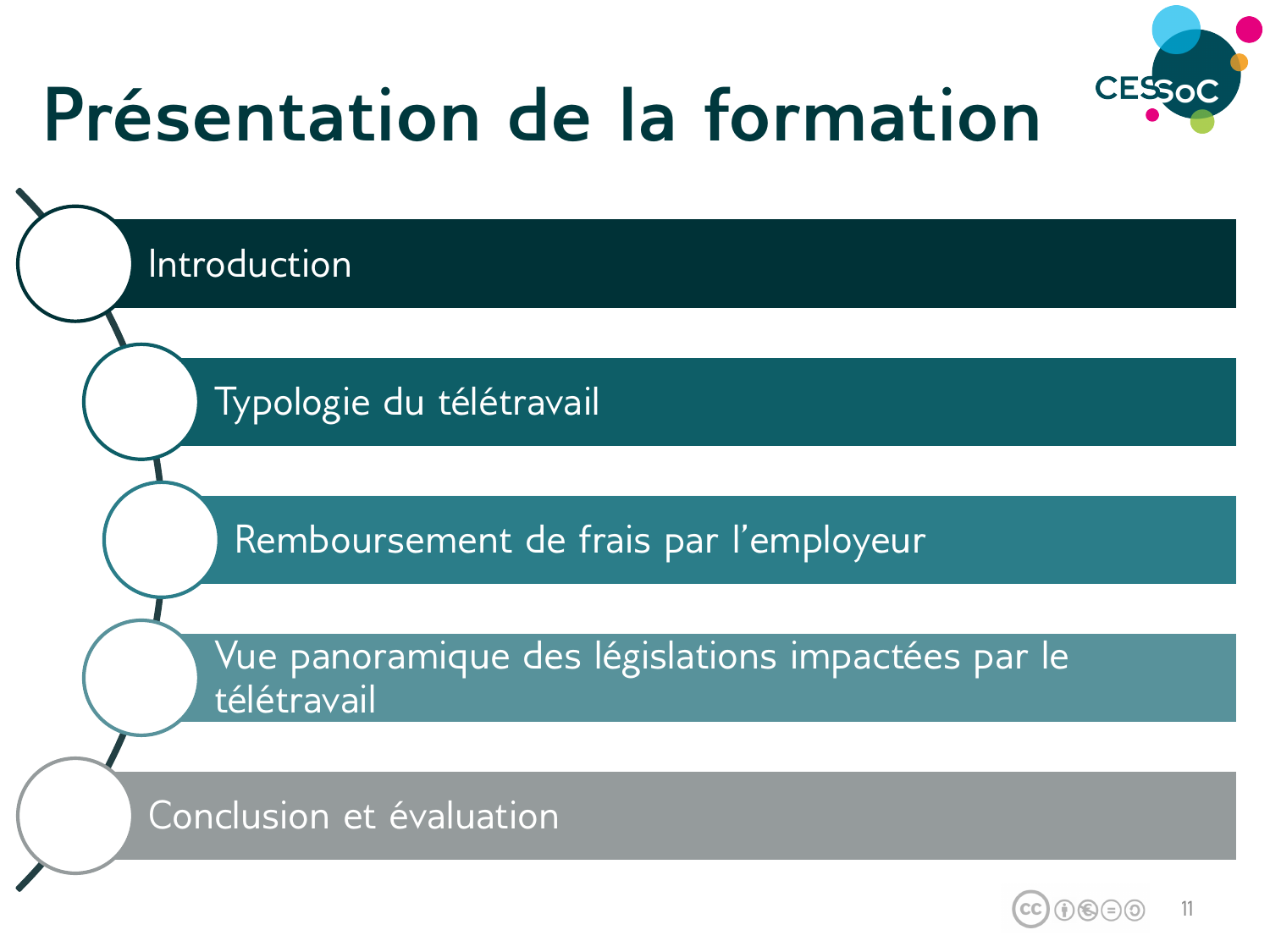

# Présentation de la formation
Introduction
Typologie du télétravail
Remboursement de frais par l’employeur
Vue panoramique des législations impactées par le télétravail
Conclusion et évaluation
11